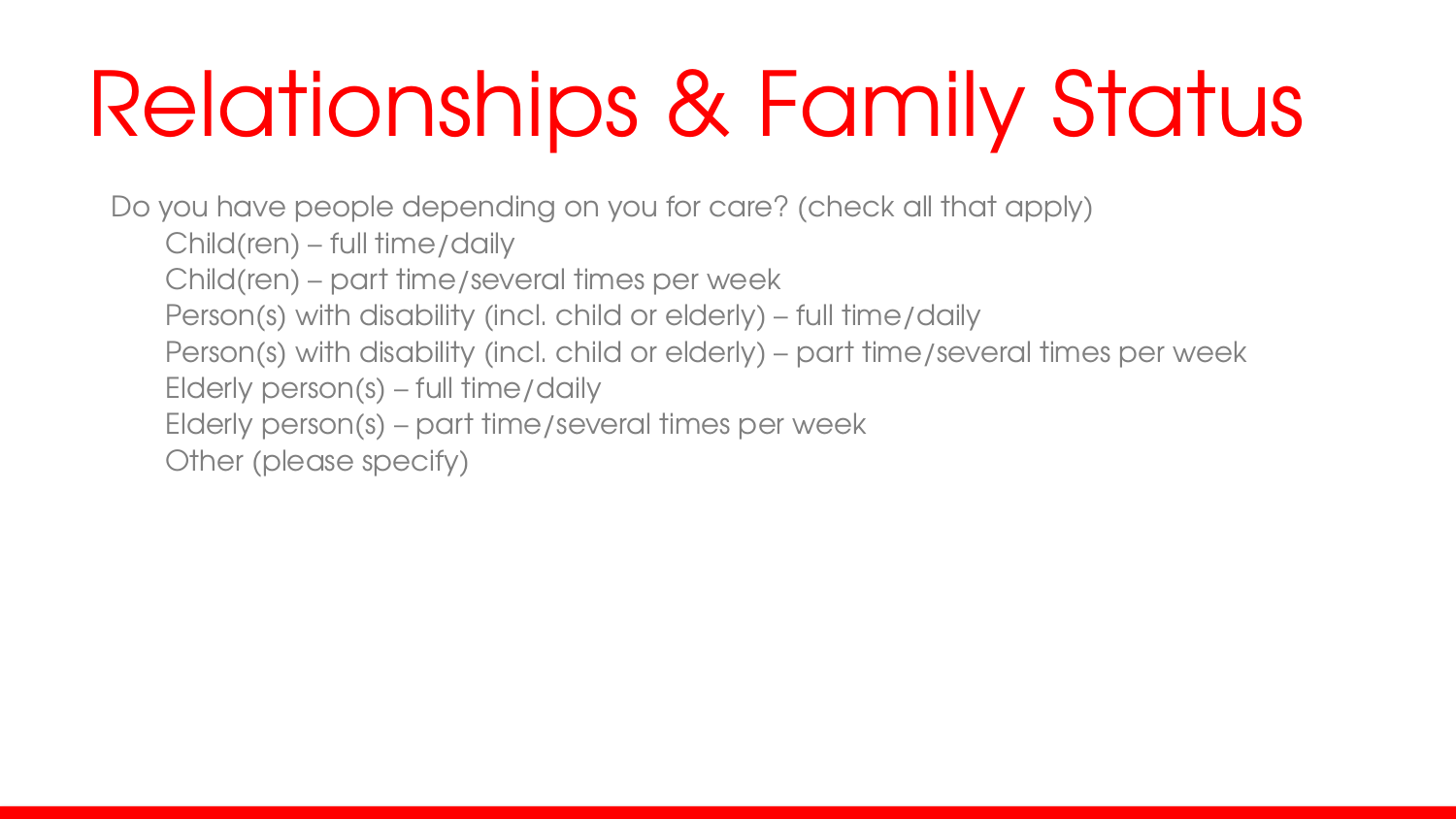

# Relationships & Family Status

Do you have people depending on you for care? (check all that apply)
Child(ren) – full time/daily
Child(ren) – part time/several times per week
Person(s) with disability (incl. child or elderly) – full time/daily
Person(s) with disability (incl. child or elderly) – part time/several times per week
Elderly person(s) – full time/daily
Elderly person(s) – part time/several times per week
Other (please specify)